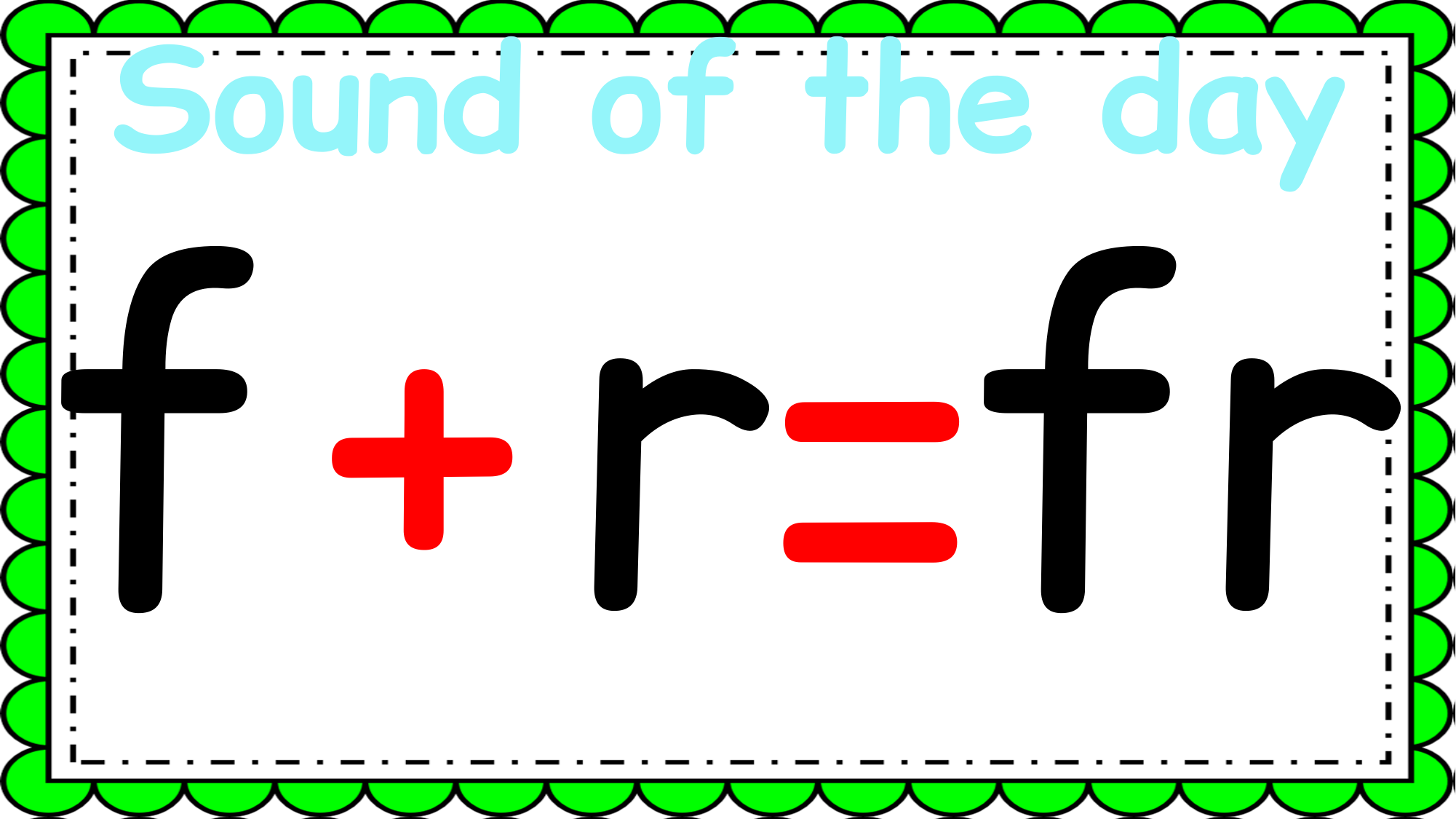

Sound of the day
+
fr
f
r
=